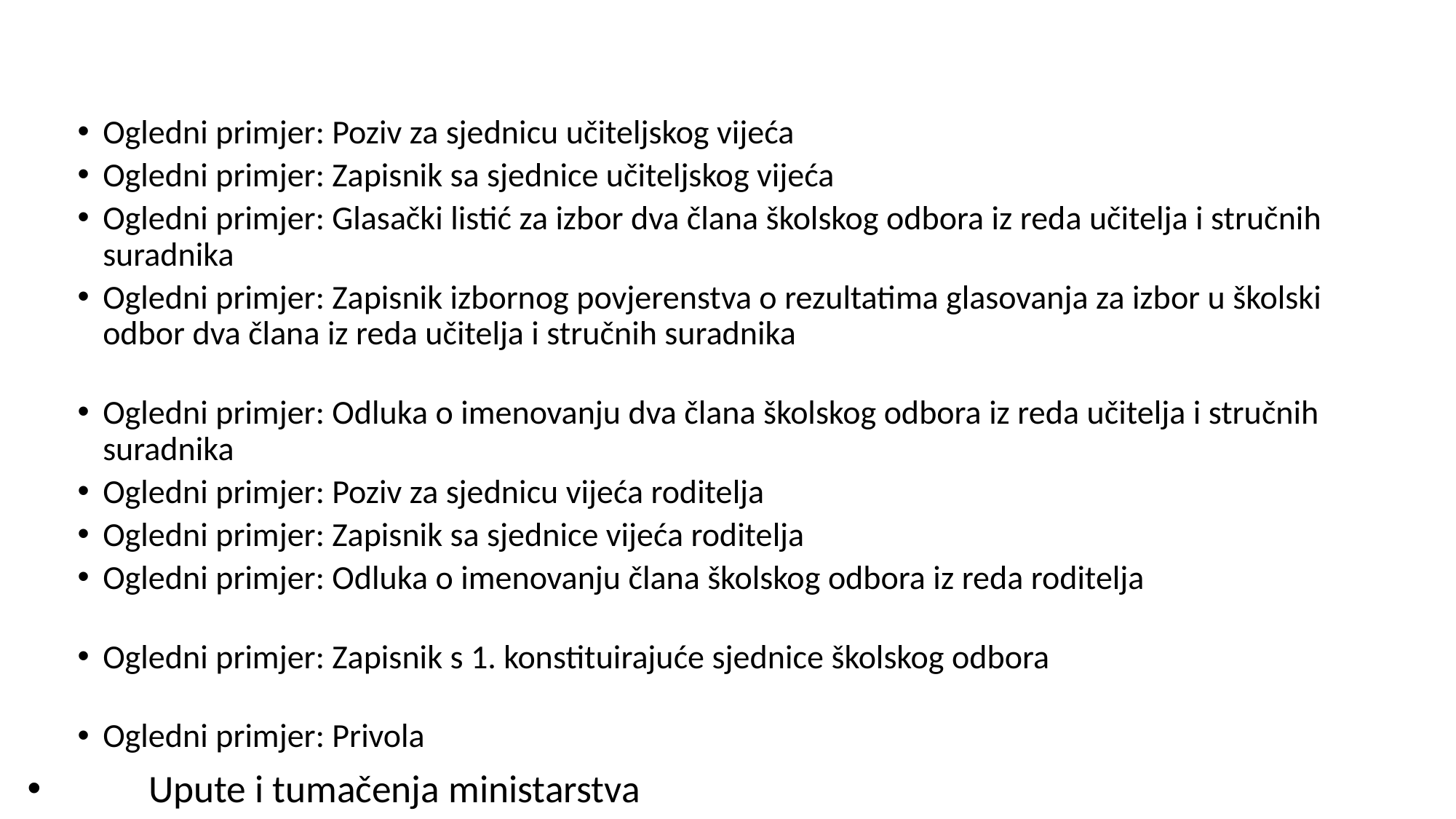

#
Ogledni primjer: Poziv za sjednicu učiteljskog vijeća
Ogledni primjer: Zapisnik sa sjednice učiteljskog vijeća
Ogledni primjer: Glasački listić za izbor dva člana školskog odbora iz reda učitelja i stručnih suradnika
Ogledni primjer: Zapisnik izbornog povjerenstva o rezultatima glasovanja za izbor u školski odbor dva člana iz reda učitelja i stručnih suradnika
Ogledni primjer: Odluka o imenovanju dva člana školskog odbora iz reda učitelja i stručnih suradnika
Ogledni primjer: Poziv za sjednicu vijeća roditelja
Ogledni primjer: Zapisnik sa sjednice vijeća roditelja
Ogledni primjer: Odluka o imenovanju člana školskog odbora iz reda roditelja
Ogledni primjer: Zapisnik s 1. konstituirajuće sjednice školskog odbora
Ogledni primjer: Privola
           Upute i tumačenja ministarstva